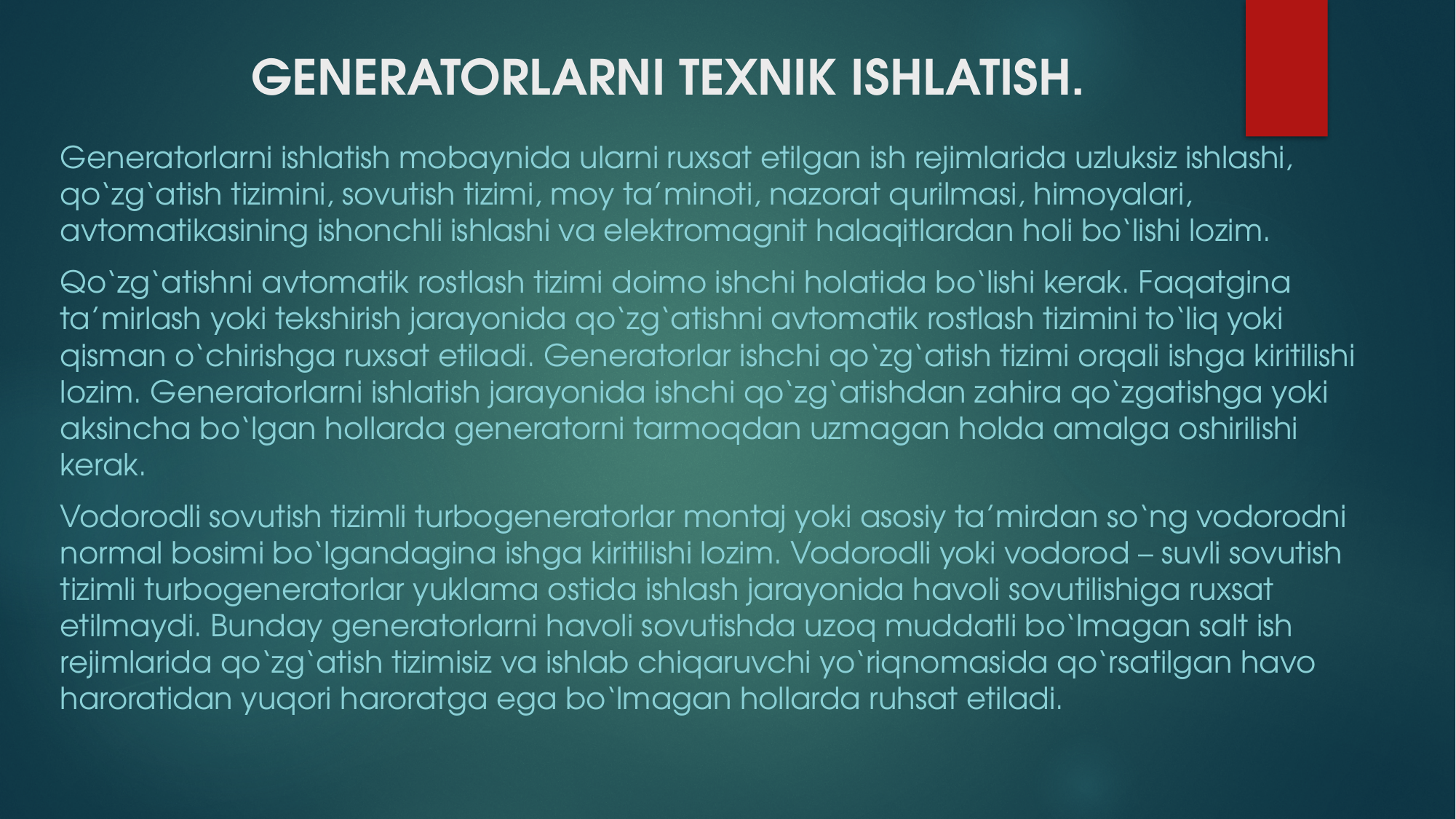

# GENERATORLARNI TEXNIK ISHLATISH.
Generatorlarni ishlatish mobaynida ularni ruxsat etilgan ish rejimlarida uzluksiz ishlashi, qo‘zg‘atish tizimini, sovutish tizimi, moy ta’minoti, nazorat qurilmasi, himoyalari, avtomatikasining ishonchli ishlashi va elektromagnit halaqitlardan holi bo‘lishi lozim.
Qo‘zg‘atishni avtomatik rostlash tizimi doimo ishchi holatida bo‘lishi kerak. Faqatgina ta’mirlash yoki tekshirish jarayonida qo‘zg‘atishni avtomatik rostlash tizimini to‘liq yoki qisman o‘chirishga ruxsat etiladi. Generatorlar ishchi qo‘zg‘atish tizimi orqali ishga kiritilishi lozim. Generatorlarni ishlatish jarayonida ishchi qo‘zg‘atishdan zahira qo‘zgatishga yoki aksincha bo‘lgan hollarda generatorni tarmoqdan uzmagan holda amalga oshirilishi kerak.
Vodorodli sovutish tizimli turbogeneratorlar montaj yoki asosiy ta’mirdan so‘ng vodorodni normal bosimi bo‘lgandagina ishga kiritilishi lozim. Vodorodli yoki vodorod – suvli sovutish tizimli turbogeneratorlar yuklama ostida ishlash jarayonida havoli sovutilishiga ruxsat etilmaydi. Bunday generatorlarni havoli sovutishda uzoq muddatli bo‘lmagan salt ish rejimlarida qo‘zg‘atish tizimisiz va ishlab chiqaruvchi yo‘riqnomasida qo‘rsatilgan havo haroratidan yuqori haroratga ega bo‘lmagan hollarda ruhsat etiladi.